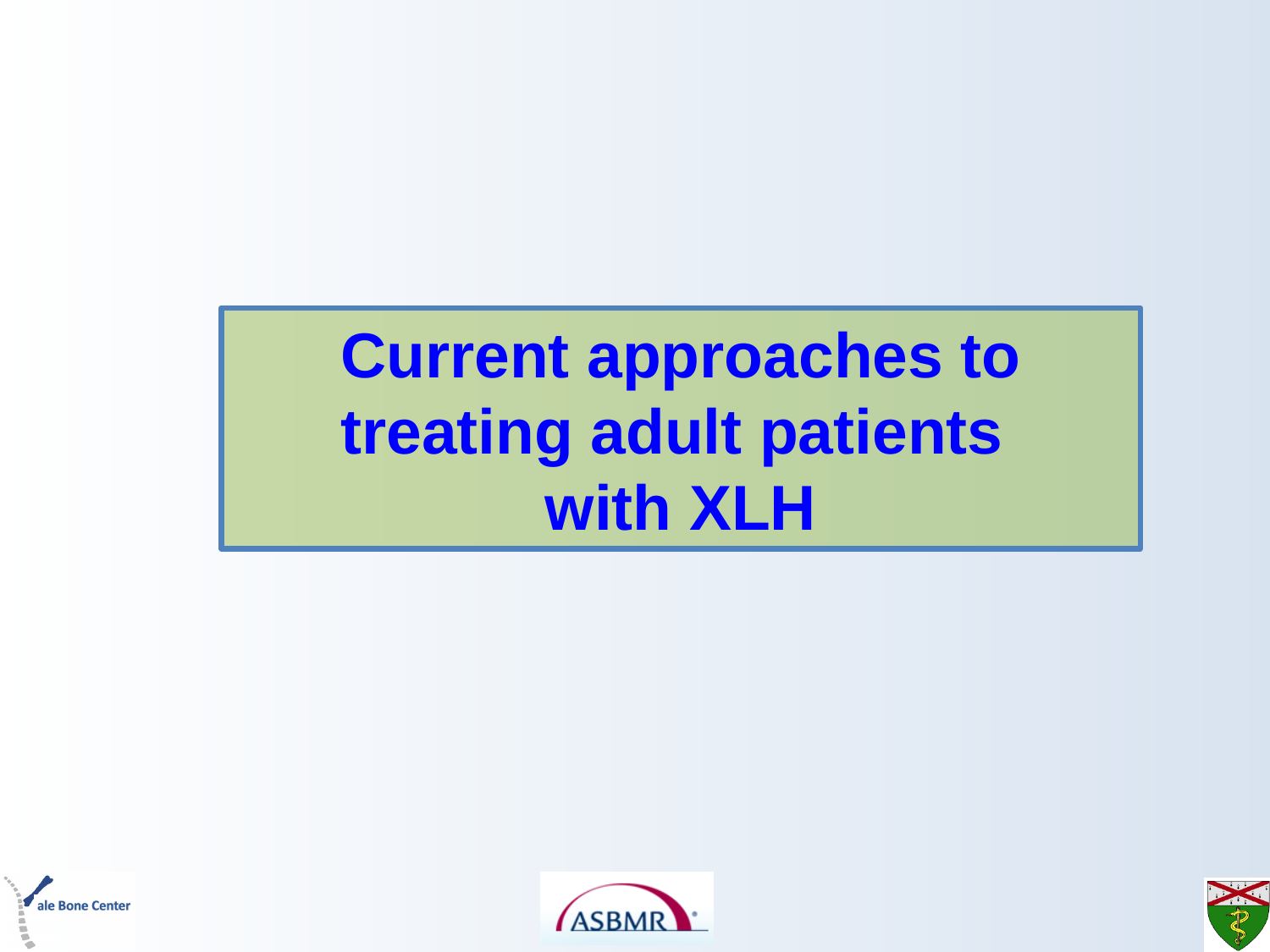

Current approaches to treating adult patients
with XLH